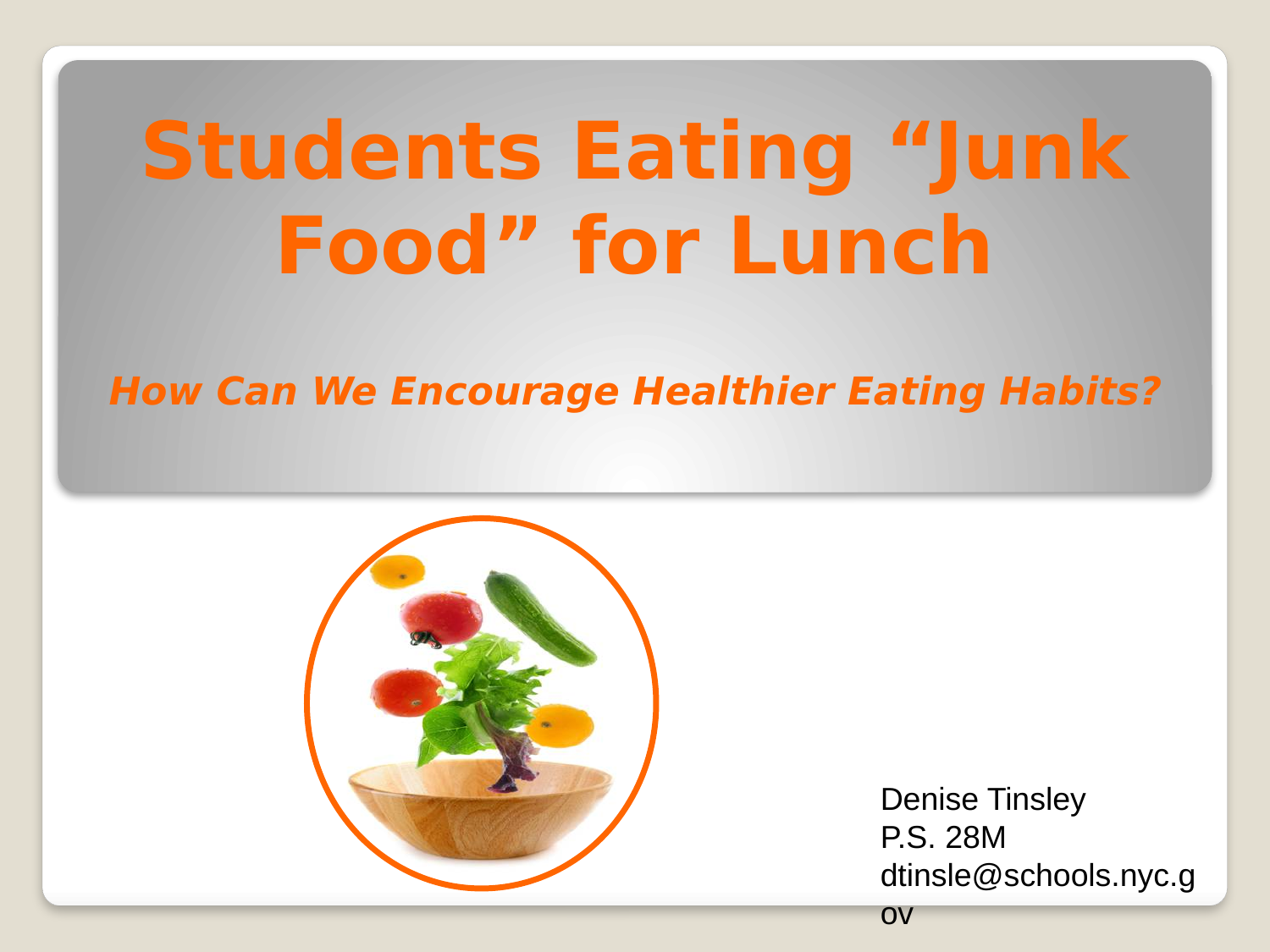

# Students Eating “Junk Food” for Lunch

How Can We Encourage Healthier Eating Habits?

Denise Tinsley
P.S. 28M
dtinsle@schools.nyc.gov